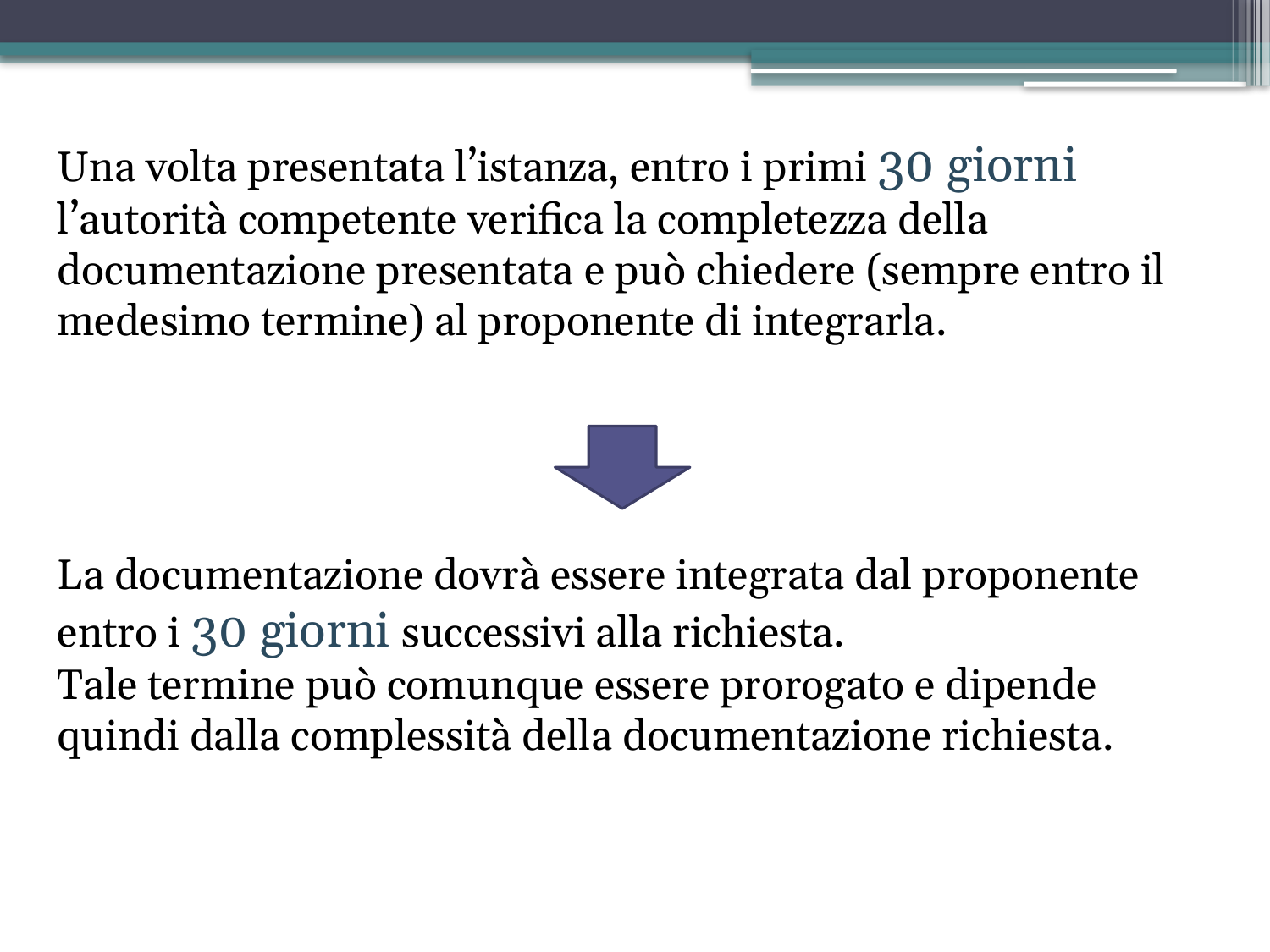

Una volta presentata l’istanza, entro i primi 30 giorni l’autorità competente verifica la completezza della documentazione presentata e può chiedere (sempre entro il medesimo termine) al proponente di integrarla.

La documentazione dovrà essere integrata dal proponente entro i 30 giorni successivi alla richiesta.
Tale termine può comunque essere prorogato e dipende quindi dalla complessità della documentazione richiesta.